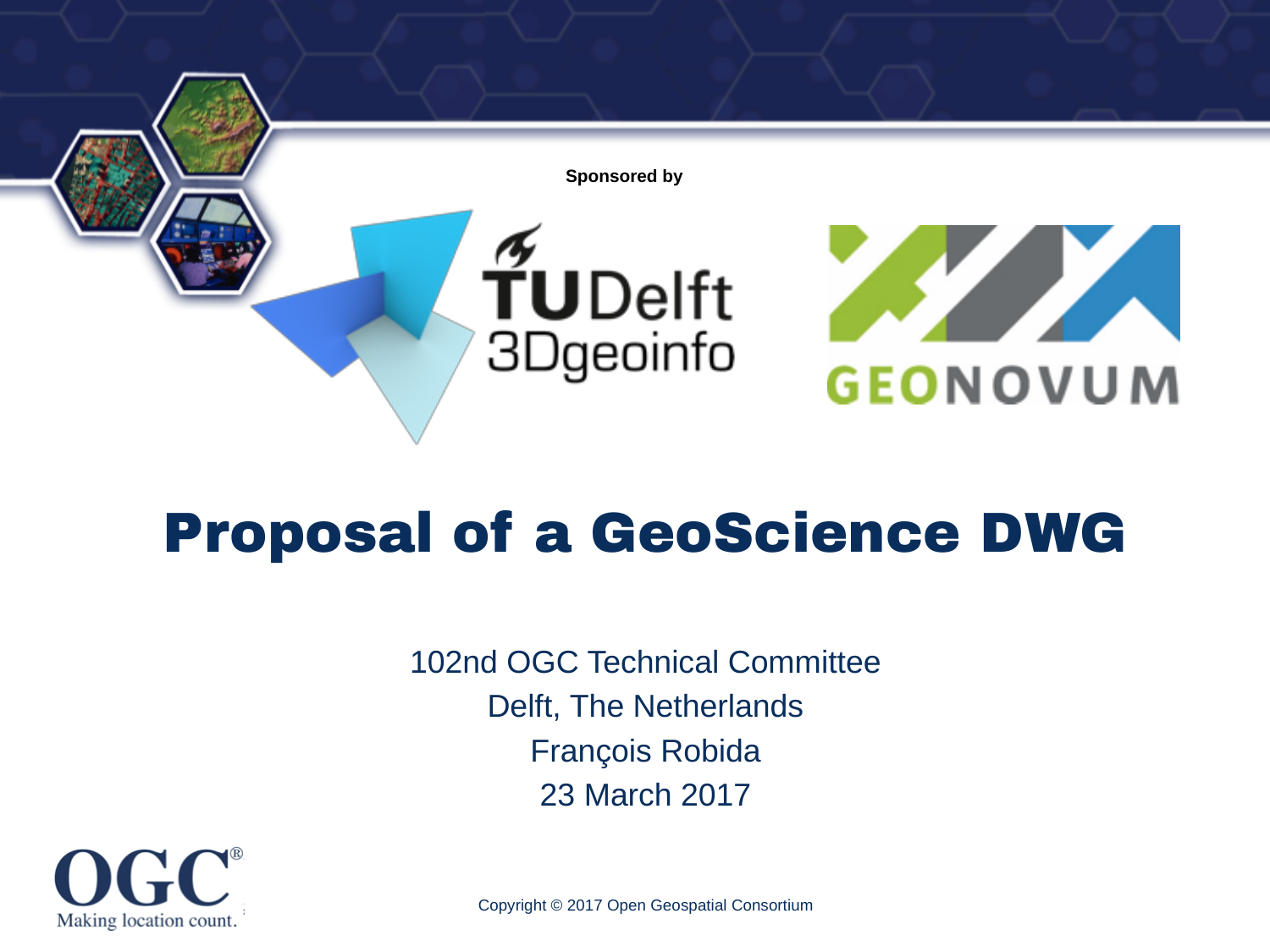

# Proposal of a GeoScience DWG
102nd OGC Technical Committee
Delft, The Netherlands
François Robida
23 March 2017
Copyright © 2017 Open Geospatial Consortium